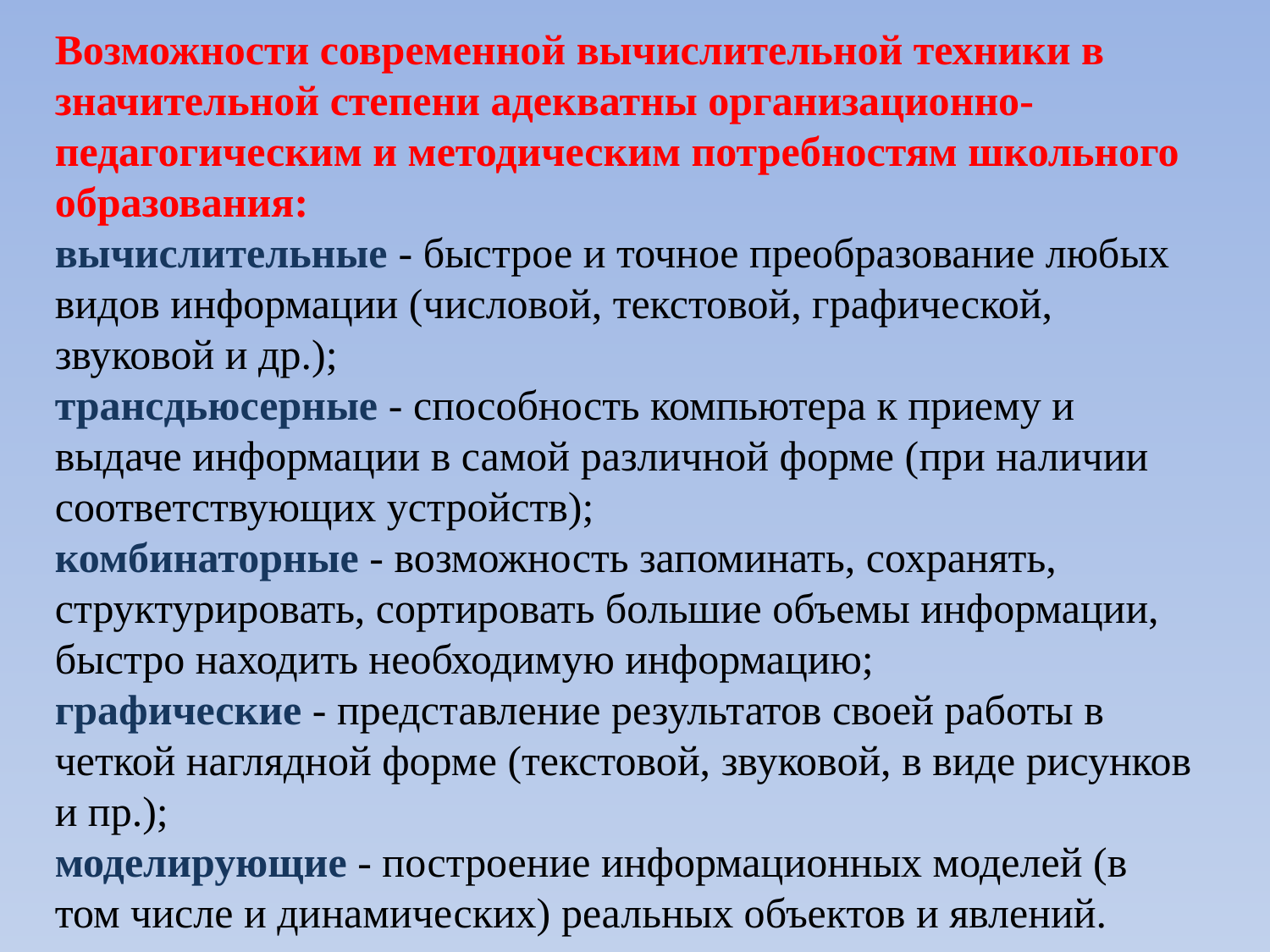

Возможности современной вычислительной техники в значительной степени адекватны организационно-педагогическим и методическим потребностям школьного образования:
вычислительные - быстрое и точное преобразование любых видов информации (числовой, текстовой, графической, звуковой и др.);
трансдьюсерные - способность компьютера к приему и выдаче информации в самой различной форме (при наличии соответствующих устройств);
комбинаторные - возможность запоминать, сохранять, структурировать, сортировать большие объемы информации, быстро находить необходимую информацию;
графические - представление результатов своей работы в четкой наглядной форме (текстовой, звуковой, в виде рисунков и пр.);
моделирующие - построение информационных моделей (в том числе и динамических) реальных объектов и явлений.
#